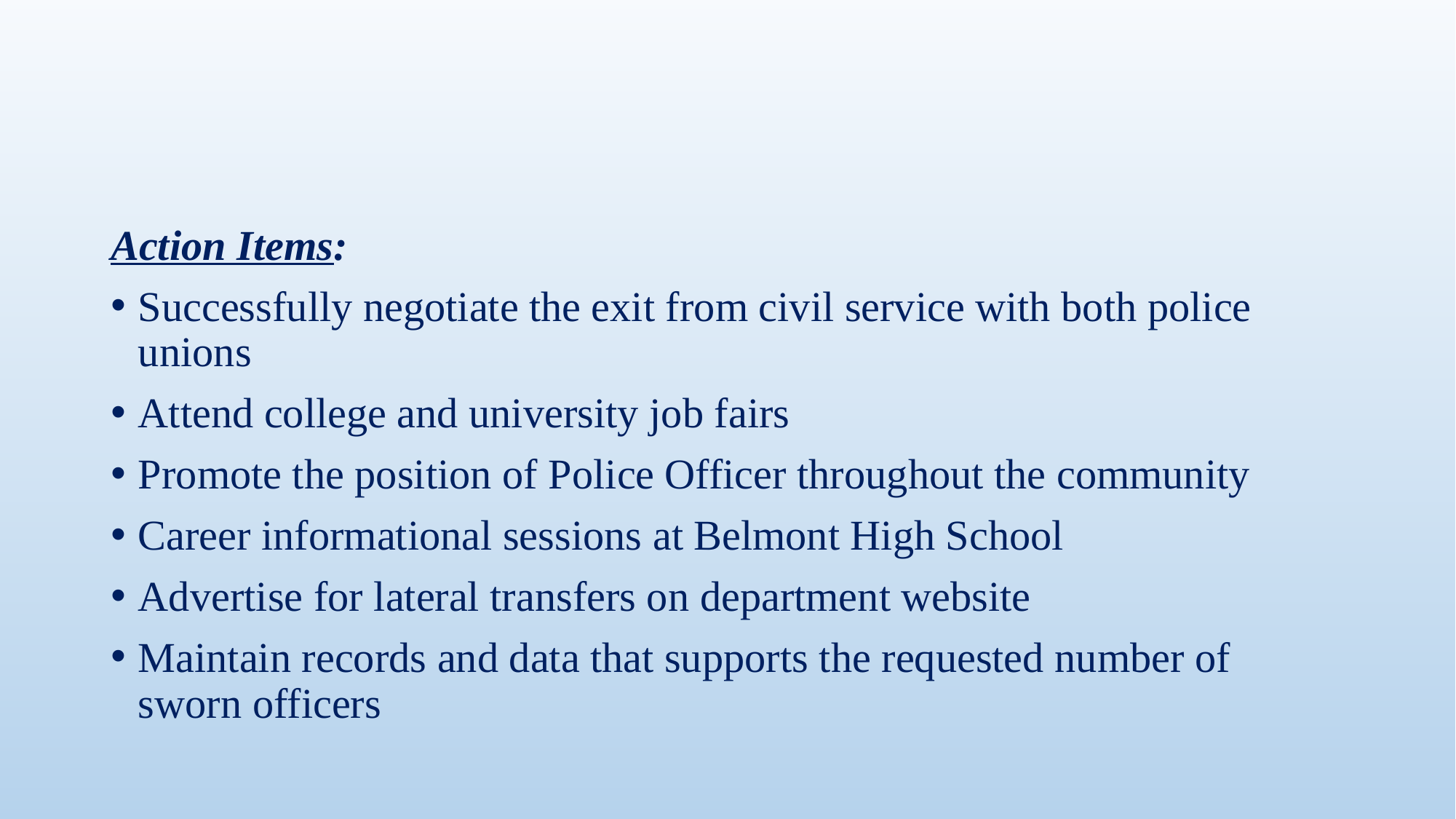

#
Action Items:
Successfully negotiate the exit from civil service with both police unions
Attend college and university job fairs
Promote the position of Police Officer throughout the community
Career informational sessions at Belmont High School
Advertise for lateral transfers on department website
Maintain records and data that supports the requested number of sworn officers